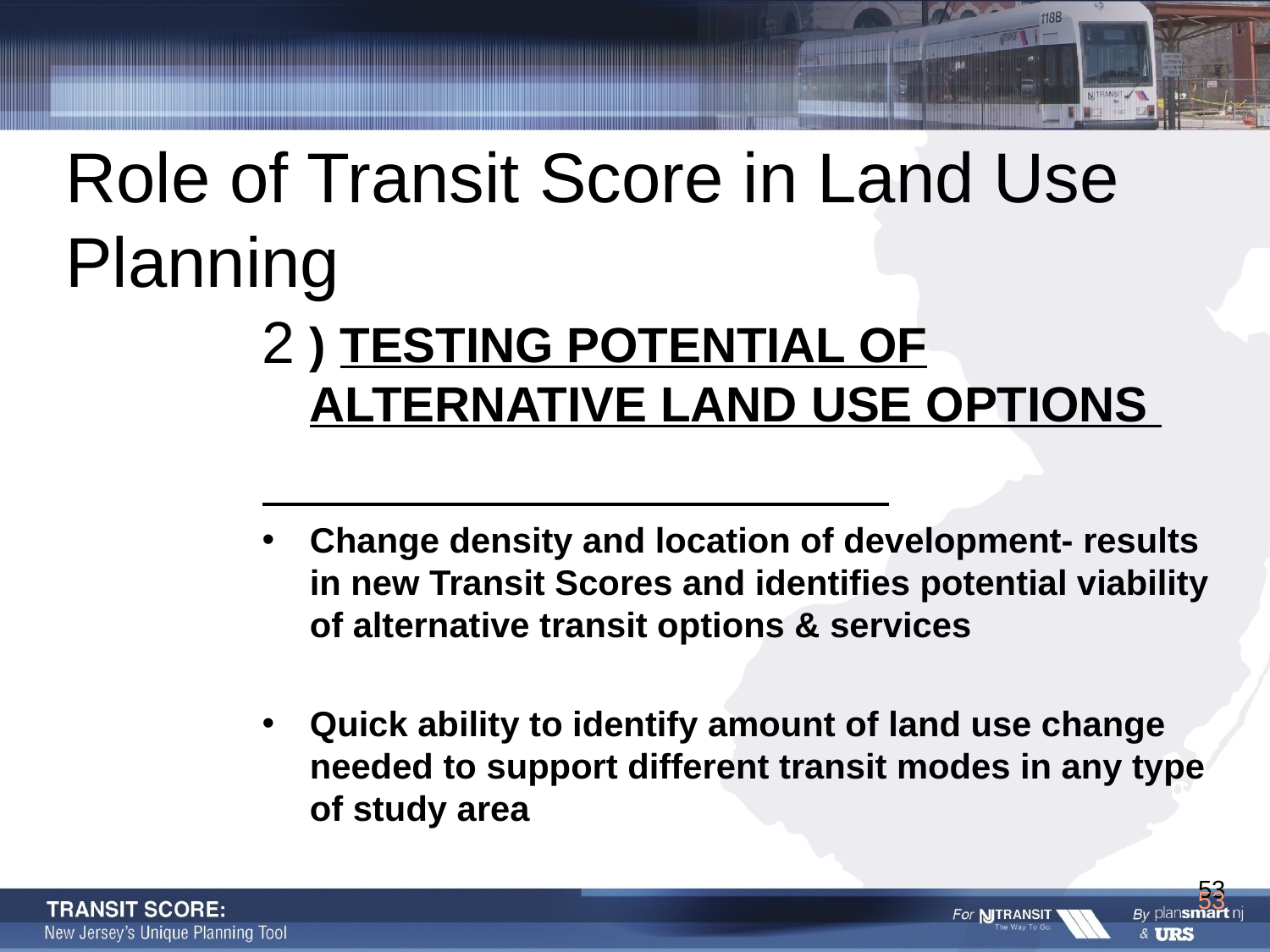

# Role of Transit Score in Land Use Planning
) TESTING POTENTIAL OF ALTERNATIVE LAND USE OPTIONS

Change density and location of development- results in new Transit Scores and identifies potential viability of alternative transit options & services

Quick ability to identify amount of land use change needed to support different transit modes in any type of study area
53
53